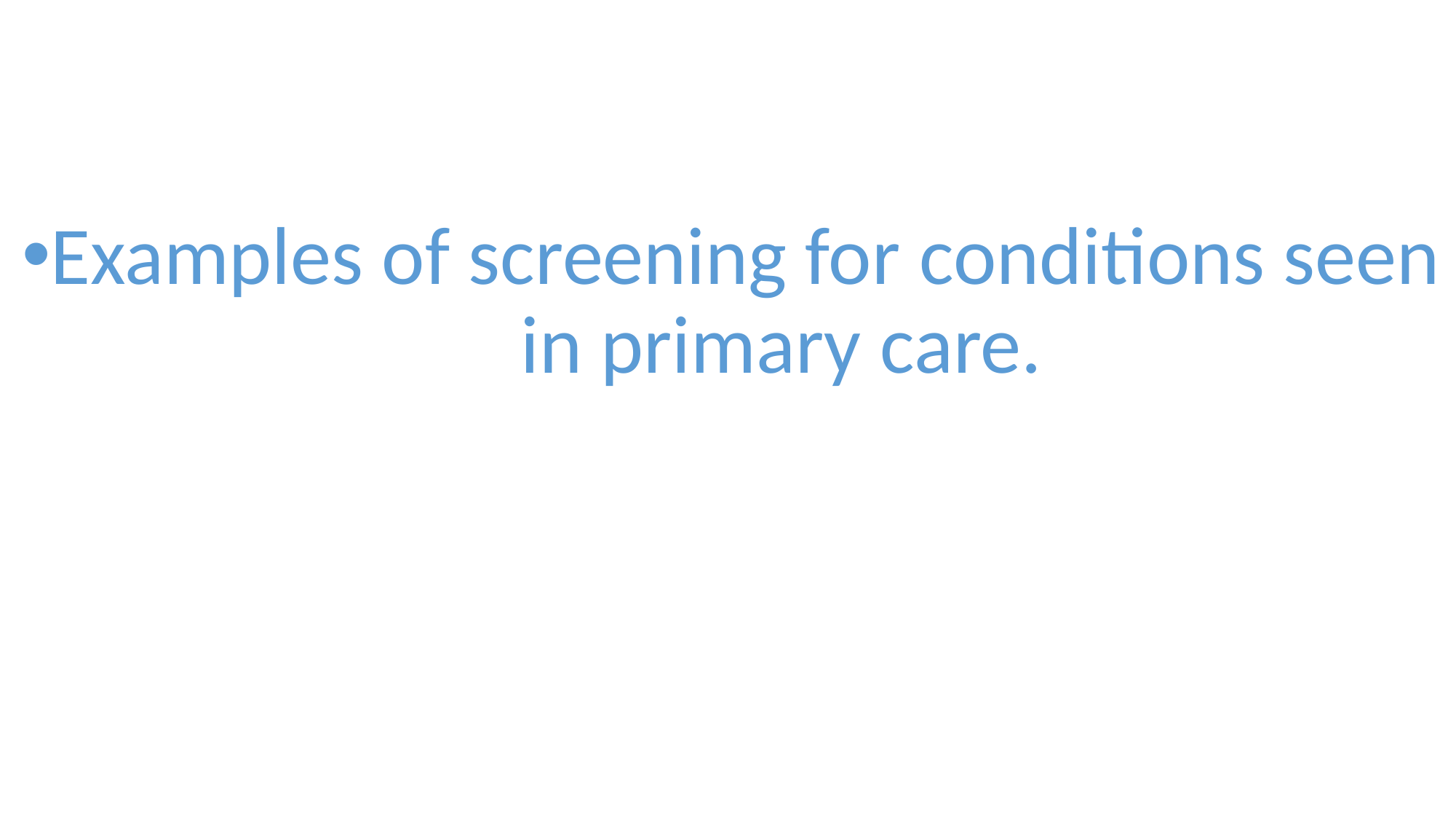

Examples of screening for conditions seen      in primary care.